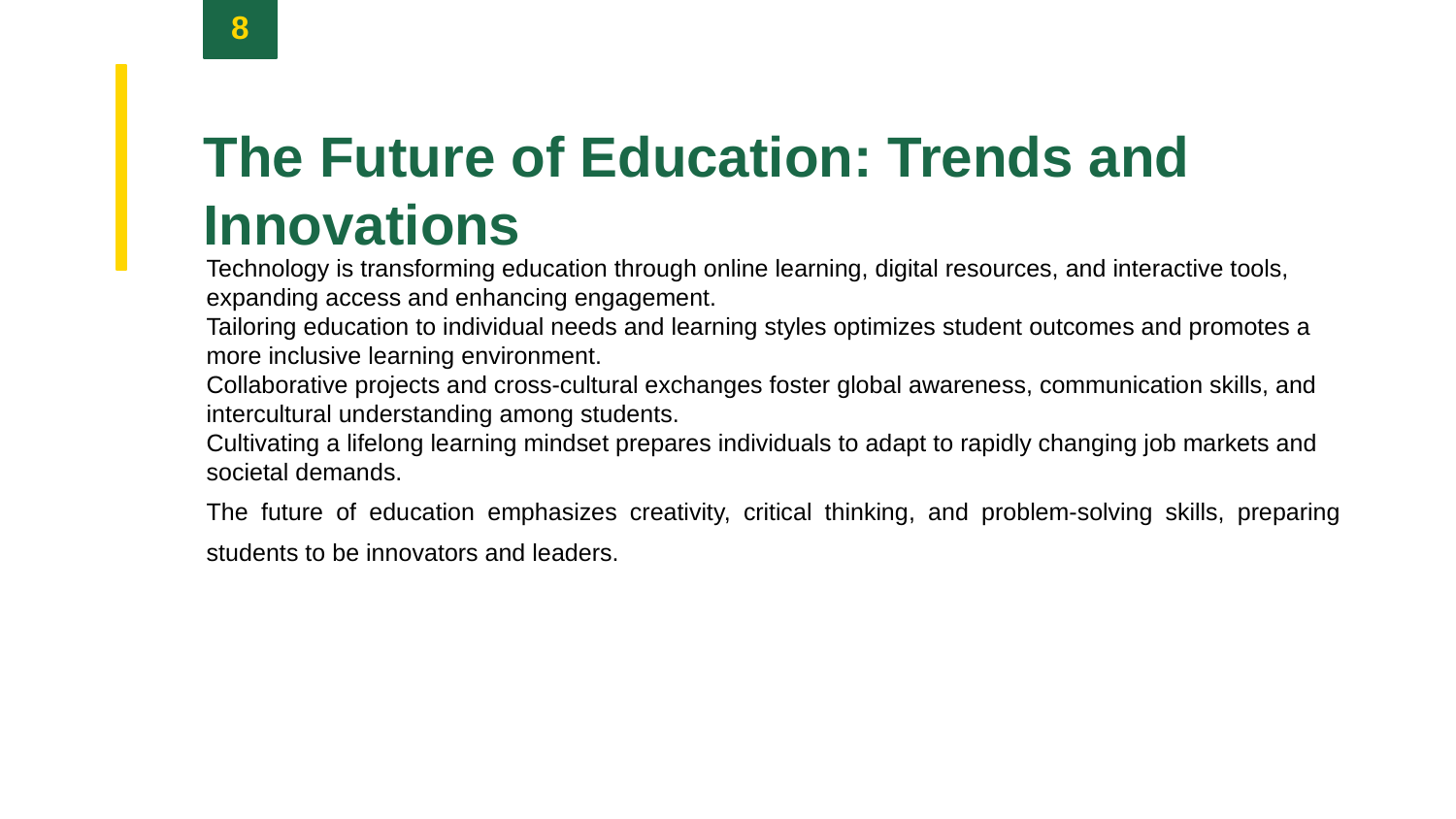

8

The Future of Education: Trends and Innovations
Technology is transforming education through online learning, digital resources, and interactive tools, expanding access and enhancing engagement.
Tailoring education to individual needs and learning styles optimizes student outcomes and promotes a more inclusive learning environment.
Collaborative projects and cross-cultural exchanges foster global awareness, communication skills, and intercultural understanding among students.
Cultivating a lifelong learning mindset prepares individuals to adapt to rapidly changing job markets and societal demands.
The future of education emphasizes creativity, critical thinking, and problem-solving skills, preparing students to be innovators and leaders.